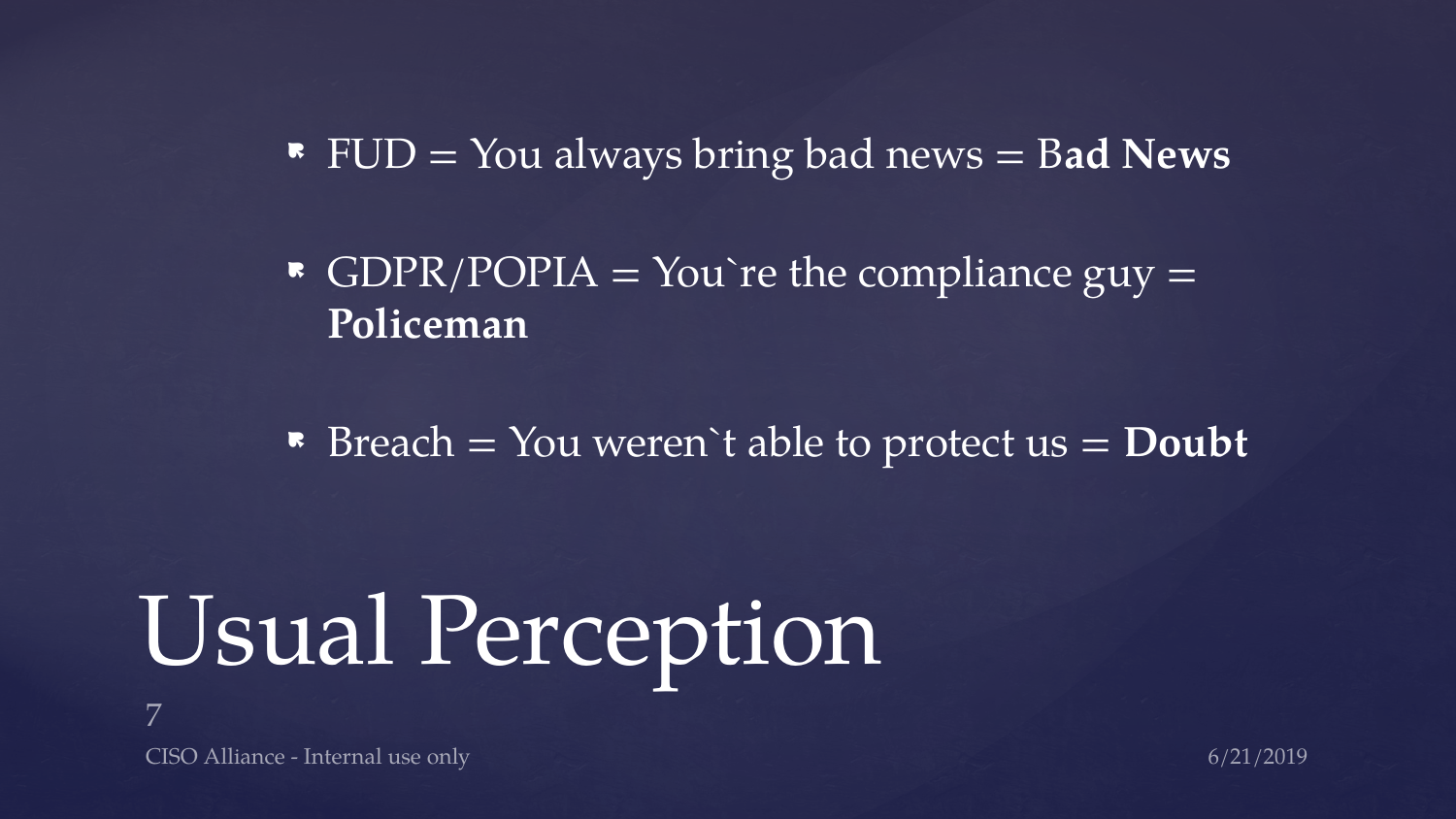

FUD = You always bring bad news = Bad News

GDPR/POPIA = You`re the compliance guy = Policeman

Breach = You weren`t able to protect us = Doubt
# Usual Perception
7
CISO Alliance - Internal use only
6/21/2019